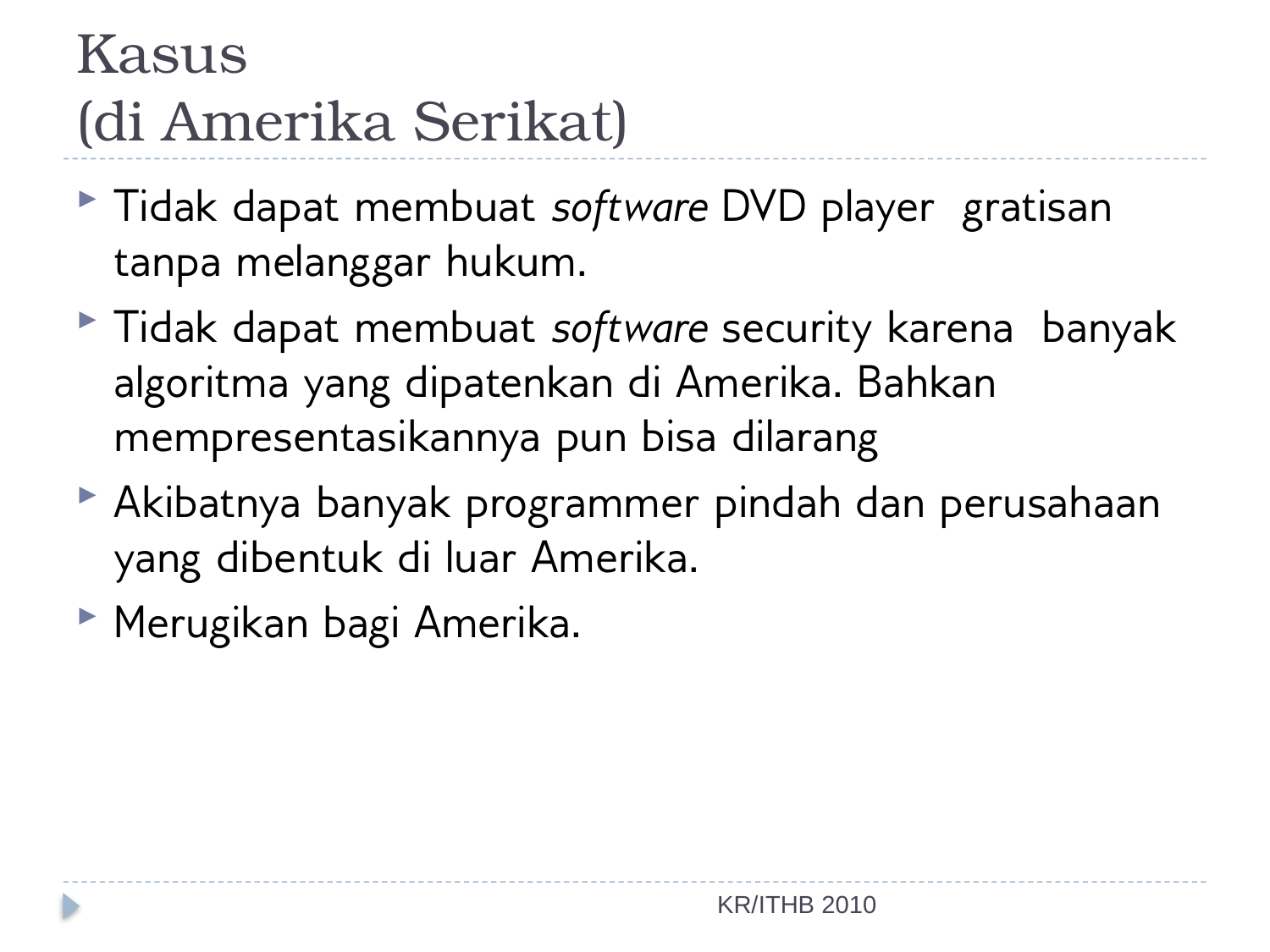

# Kasus (di Amerika Serikat)
Tidak dapat membuat software DVD player  gratisan tanpa melanggar hukum.
Tidak dapat membuat software security karena  banyak algoritma yang dipatenkan di Amerika. Bahkan mempresentasikannya pun bisa dilarang
Akibatnya banyak programmer pindah dan perusahaan yang dibentuk di luar Amerika.
Merugikan bagi Amerika.
KR/ITHB 2010